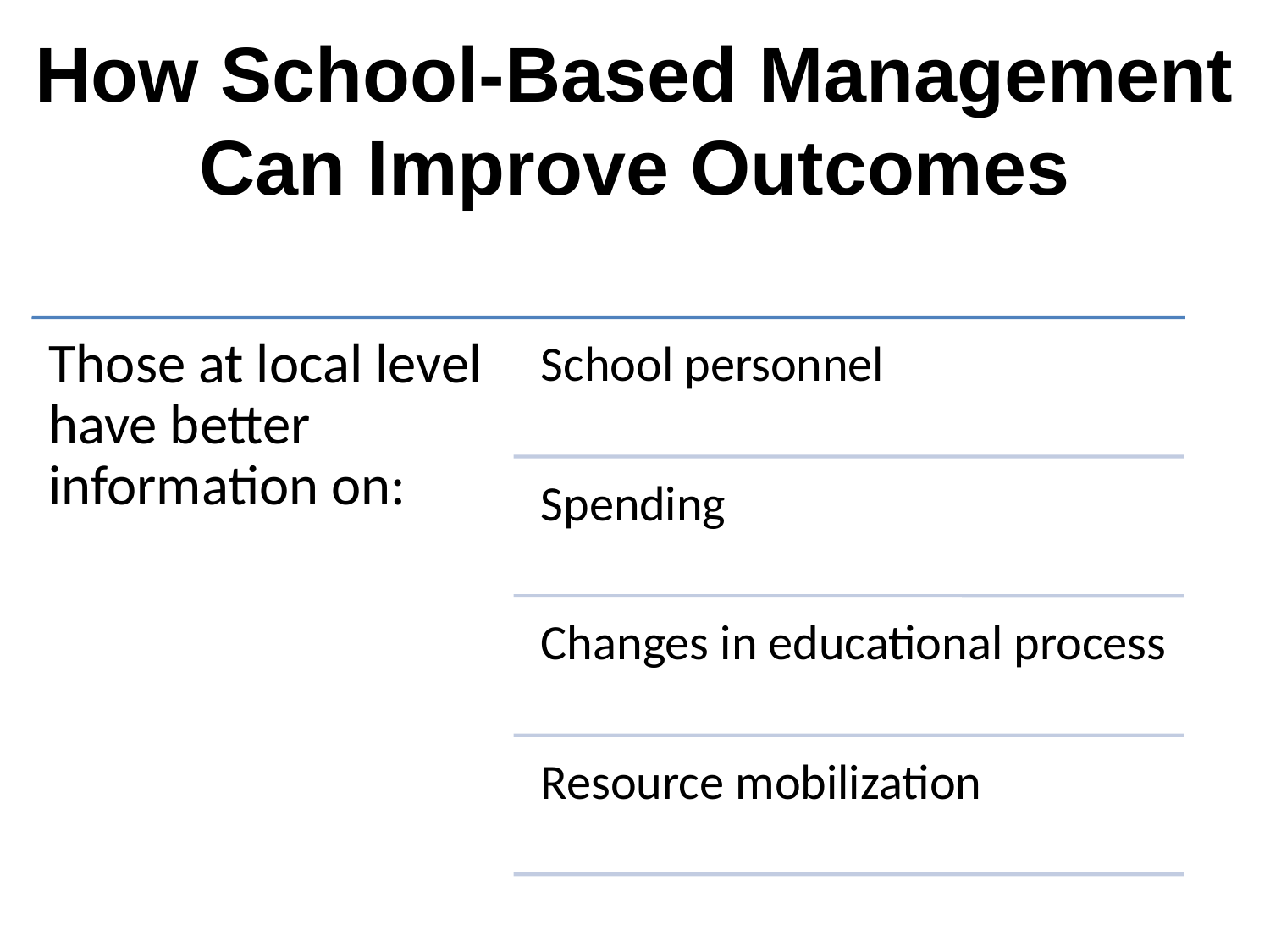

# How School-Based Management Can Improve Outcomes
Those at local level have better information on:
School personnel
Spending
Changes in educational process
Resource mobilization